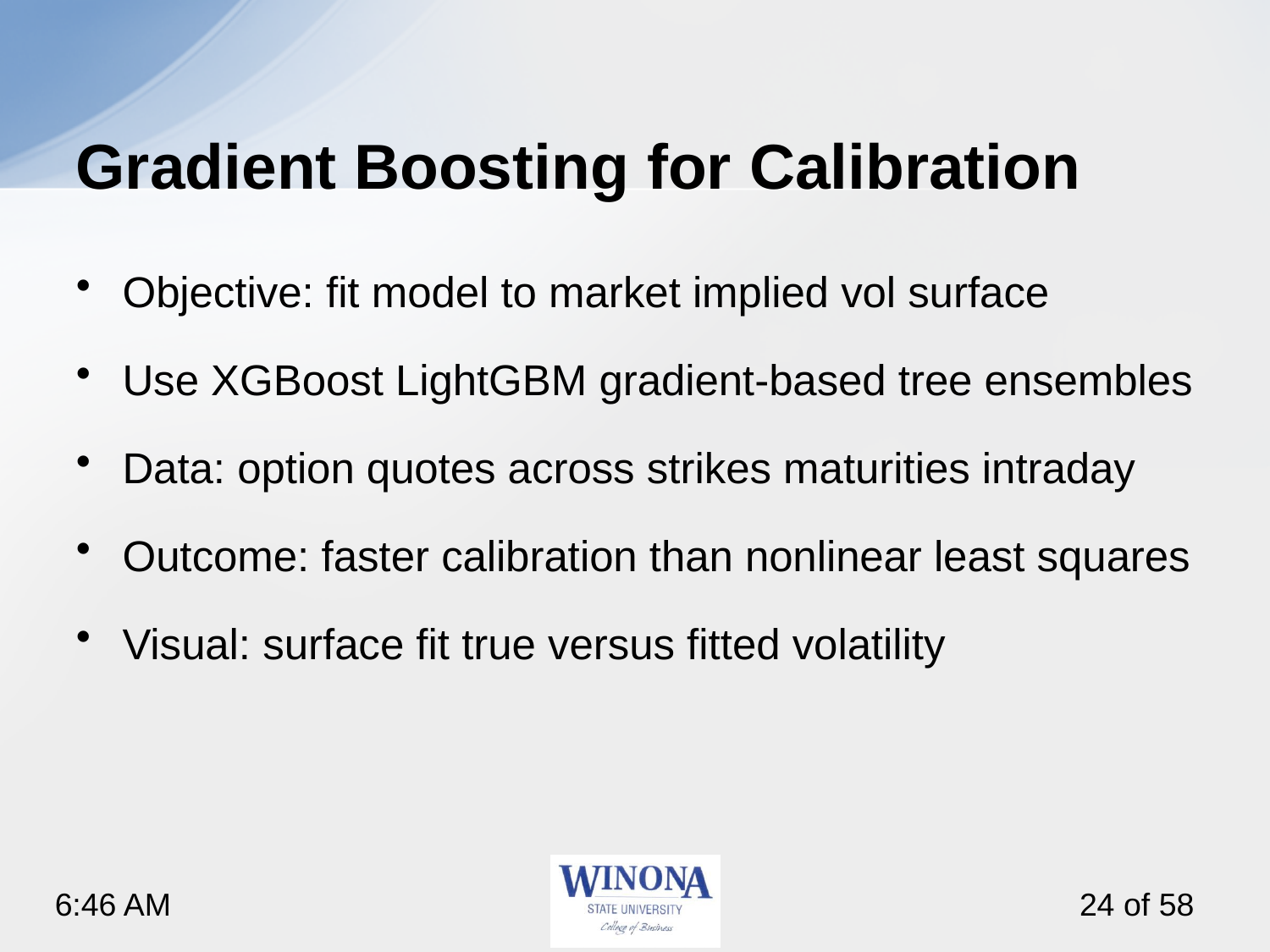

# Gradient Boosting for Calibration
Objective: fit model to market implied vol surface
Use XGBoost LightGBM gradient‑based tree ensembles
Data: option quotes across strikes maturities intraday
Outcome: faster calibration than nonlinear least squares
Visual: surface fit true versus fitted volatility